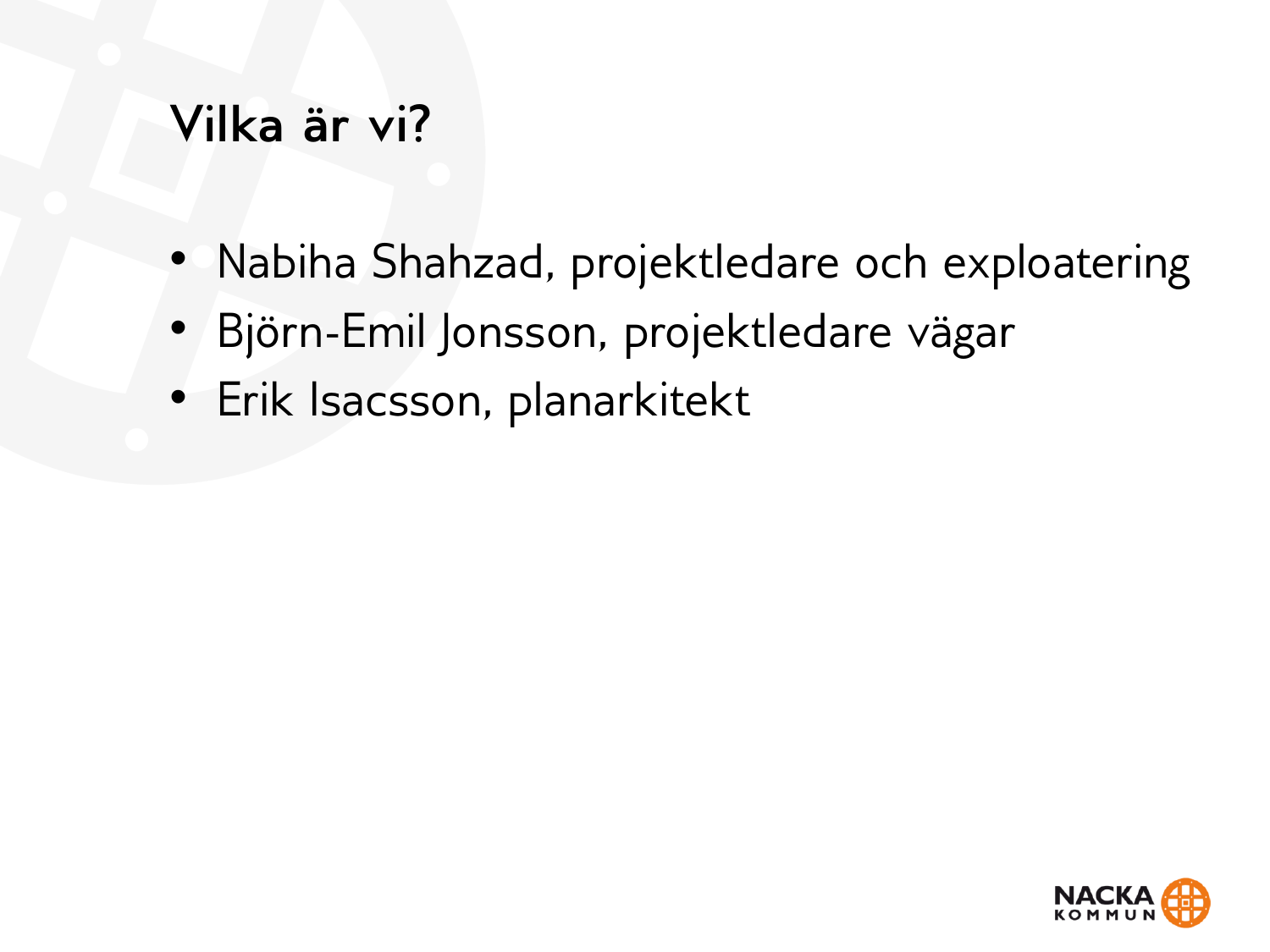

# Vilka är vi?
Nabiha Shahzad, projektledare och exploatering
Björn-Emil Jonsson, projektledare vägar
Erik Isacsson, planarkitekt